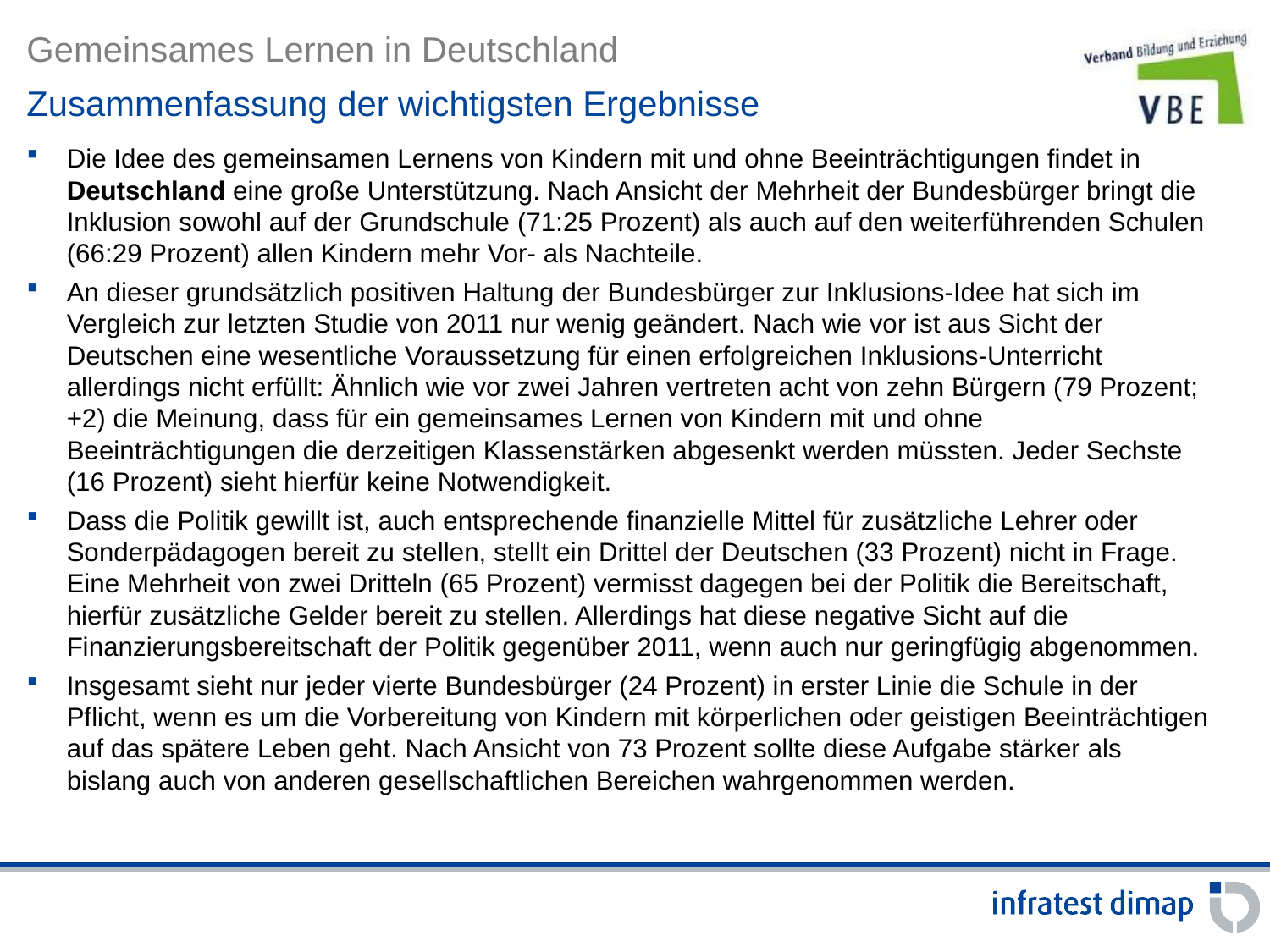

Zusammenfassung der wichtigsten Ergebnisse
Die Idee des gemeinsamen Lernens von Kindern mit und ohne Beeinträchtigungen findet in Deutschland eine große Unterstützung. Nach Ansicht der Mehrheit der Bundesbürger bringt die Inklusion sowohl auf der Grundschule (71:25 Prozent) als auch auf den weiterführenden Schulen (66:29 Prozent) allen Kindern mehr Vor- als Nachteile.
An dieser grundsätzlich positiven Haltung der Bundesbürger zur Inklusions-Idee hat sich im Vergleich zur letzten Studie von 2011 nur wenig geändert. Nach wie vor ist aus Sicht der Deutschen eine wesentliche Voraussetzung für einen erfolgreichen Inklusions-Unterricht allerdings nicht erfüllt: Ähnlich wie vor zwei Jahren vertreten acht von zehn Bürgern (79 Prozent; +2) die Meinung, dass für ein gemeinsames Lernen von Kindern mit und ohne Beeinträchtigungen die derzeitigen Klassenstärken abgesenkt werden müssten. Jeder Sechste (16 Prozent) sieht hierfür keine Notwendigkeit.
Dass die Politik gewillt ist, auch entsprechende finanzielle Mittel für zusätzliche Lehrer oder Sonderpädagogen bereit zu stellen, stellt ein Drittel der Deutschen (33 Prozent) nicht in Frage. Eine Mehrheit von zwei Dritteln (65 Prozent) vermisst dagegen bei der Politik die Bereitschaft, hierfür zusätzliche Gelder bereit zu stellen. Allerdings hat diese negative Sicht auf die Finanzierungsbereitschaft der Politik gegenüber 2011, wenn auch nur geringfügig abgenommen.
Insgesamt sieht nur jeder vierte Bundesbürger (24 Prozent) in erster Linie die Schule in der Pflicht, wenn es um die Vorbereitung von Kindern mit körperlichen oder geistigen Beeinträchtigen auf das spätere Leben geht. Nach Ansicht von 73 Prozent sollte diese Aufgabe stärker als bislang auch von anderen gesellschaftlichen Bereichen wahrgenommen werden.